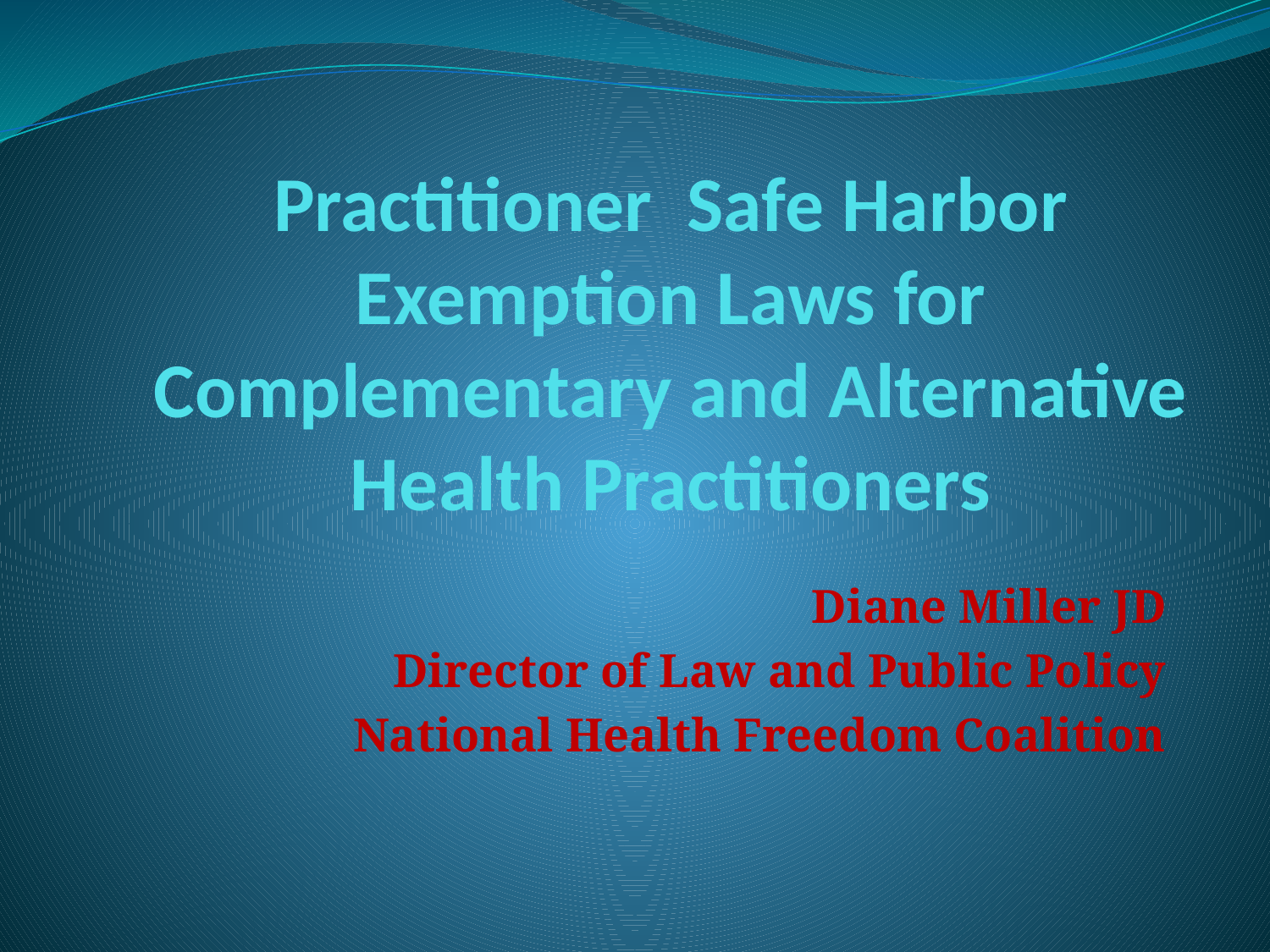

# Practitioner  Safe Harbor Exemption Laws for Complementary and Alternative Health Practitioners
Diane Miller JD
Director of Law and Public Policy
National Health Freedom Coalition